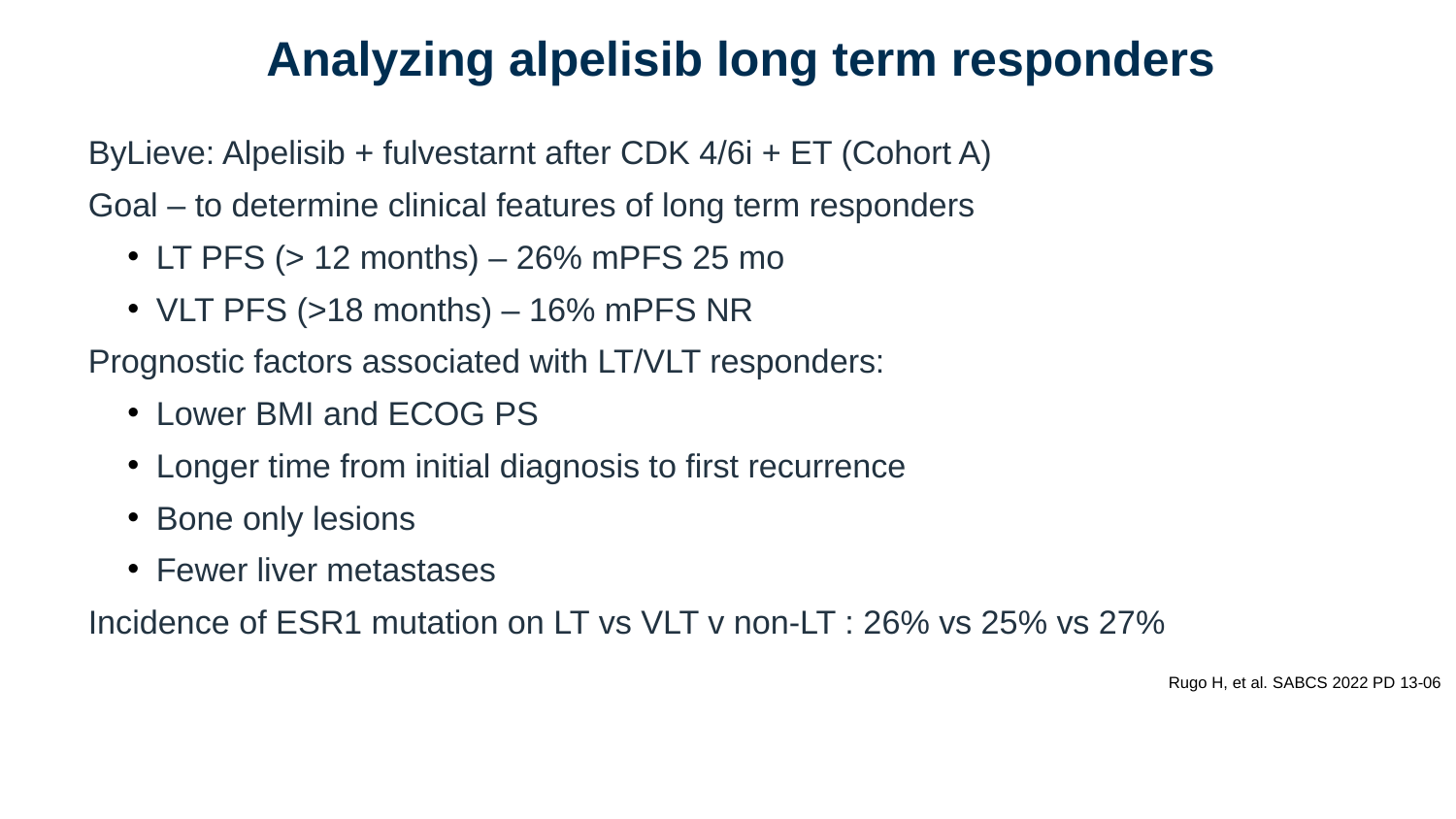

# Analyzing alpelisib long term responders
ByLieve: Alpelisib + fulvestarnt after CDK 4/6i + ET (Cohort A)
Goal – to determine clinical features of long term responders
LT PFS (> 12 months) – 26% mPFS 25 mo
VLT PFS (>18 months) – 16% mPFS NR
Prognostic factors associated with LT/VLT responders:
Lower BMI and ECOG PS
Longer time from initial diagnosis to first recurrence
Bone only lesions
Fewer liver metastases
Incidence of ESR1 mutation on LT vs VLT v non-LT : 26% vs 25% vs 27%
Rugo H, et al. SABCS 2022 PD 13-06